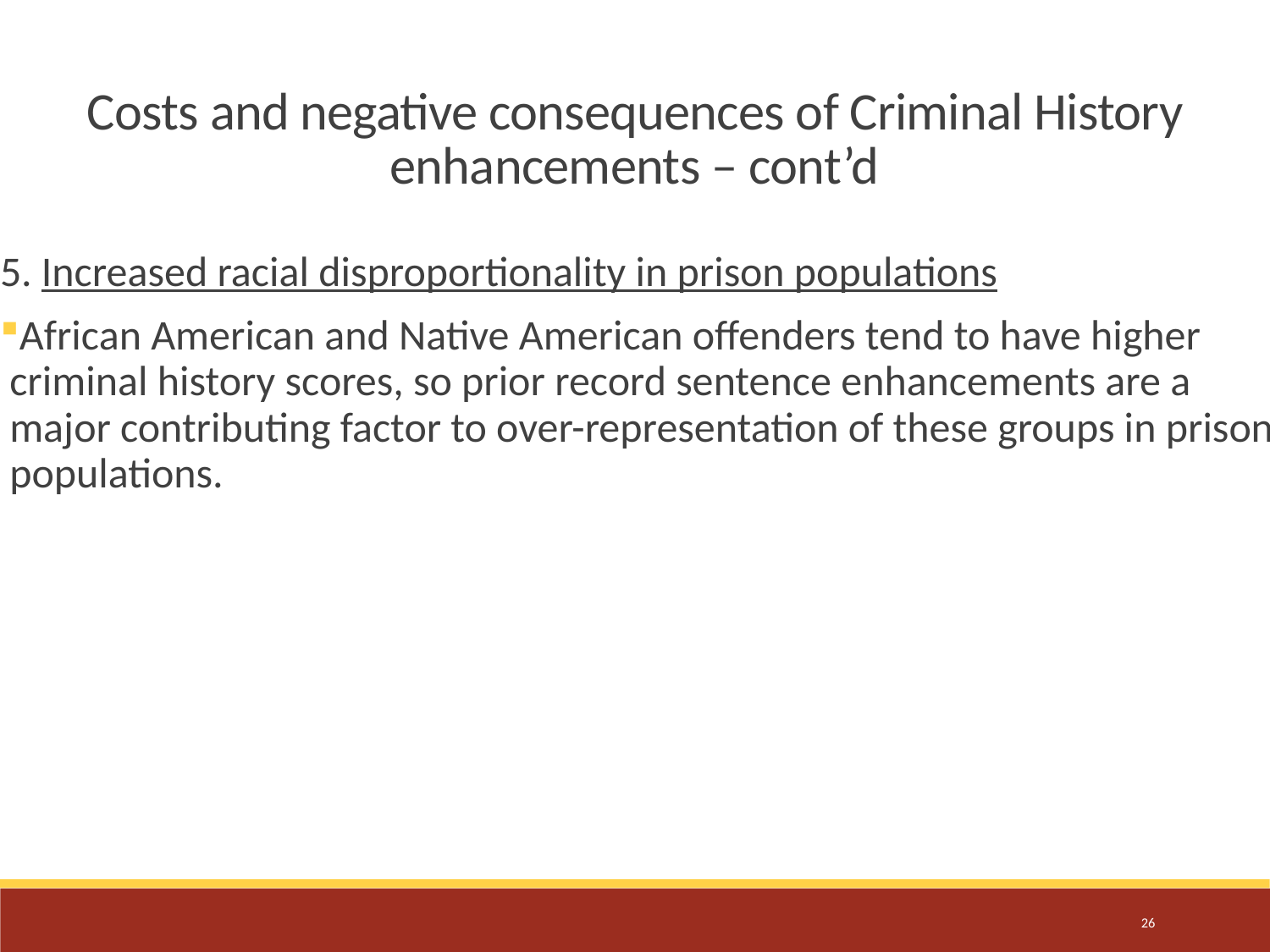

Costs and negative consequences of Criminal History enhancements – cont’d
5. Increased racial disproportionality in prison populations
African American and Native American offenders tend to have higher criminal history scores, so prior record sentence enhancements are a major contributing factor to over-representation of these groups in prison populations.
26